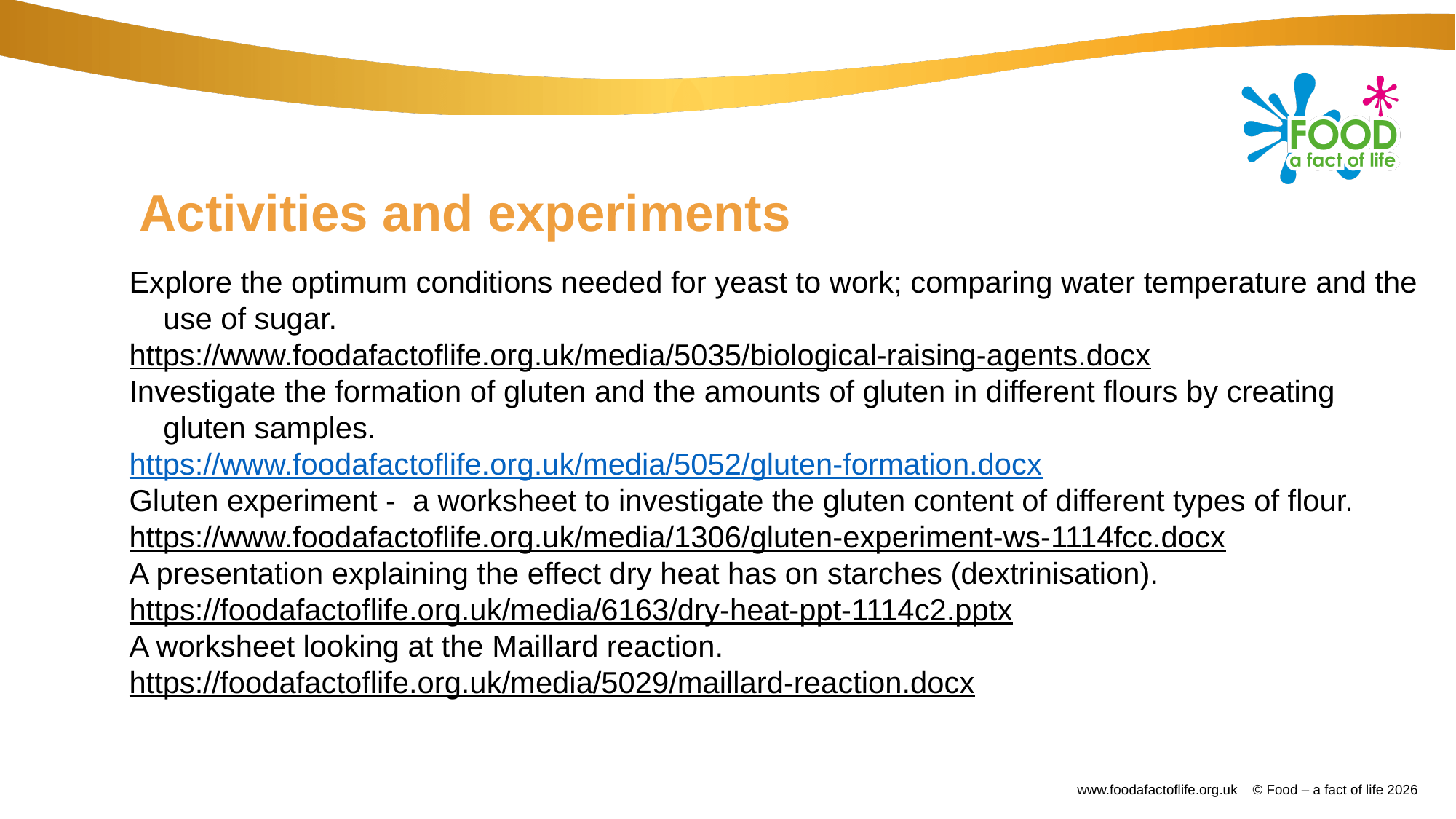

# Activities and experiments
Explore the optimum conditions needed for yeast to work; comparing water temperature and the use of sugar.
https://www.foodafactoflife.org.uk/media/5035/biological-raising-agents.docx
Investigate the formation of gluten and the amounts of gluten in different flours by creating gluten samples.
https://www.foodafactoflife.org.uk/media/5052/gluten-formation.docx
Gluten experiment -  a worksheet to investigate the gluten content of different types of flour.
https://www.foodafactoflife.org.uk/media/1306/gluten-experiment-ws-1114fcc.docx
A presentation explaining the effect dry heat has on starches (dextrinisation).
https://foodafactoflife.org.uk/media/6163/dry-heat-ppt-1114c2.pptx
A worksheet looking at the Maillard reaction.
https://foodafactoflife.org.uk/media/5029/maillard-reaction.docx